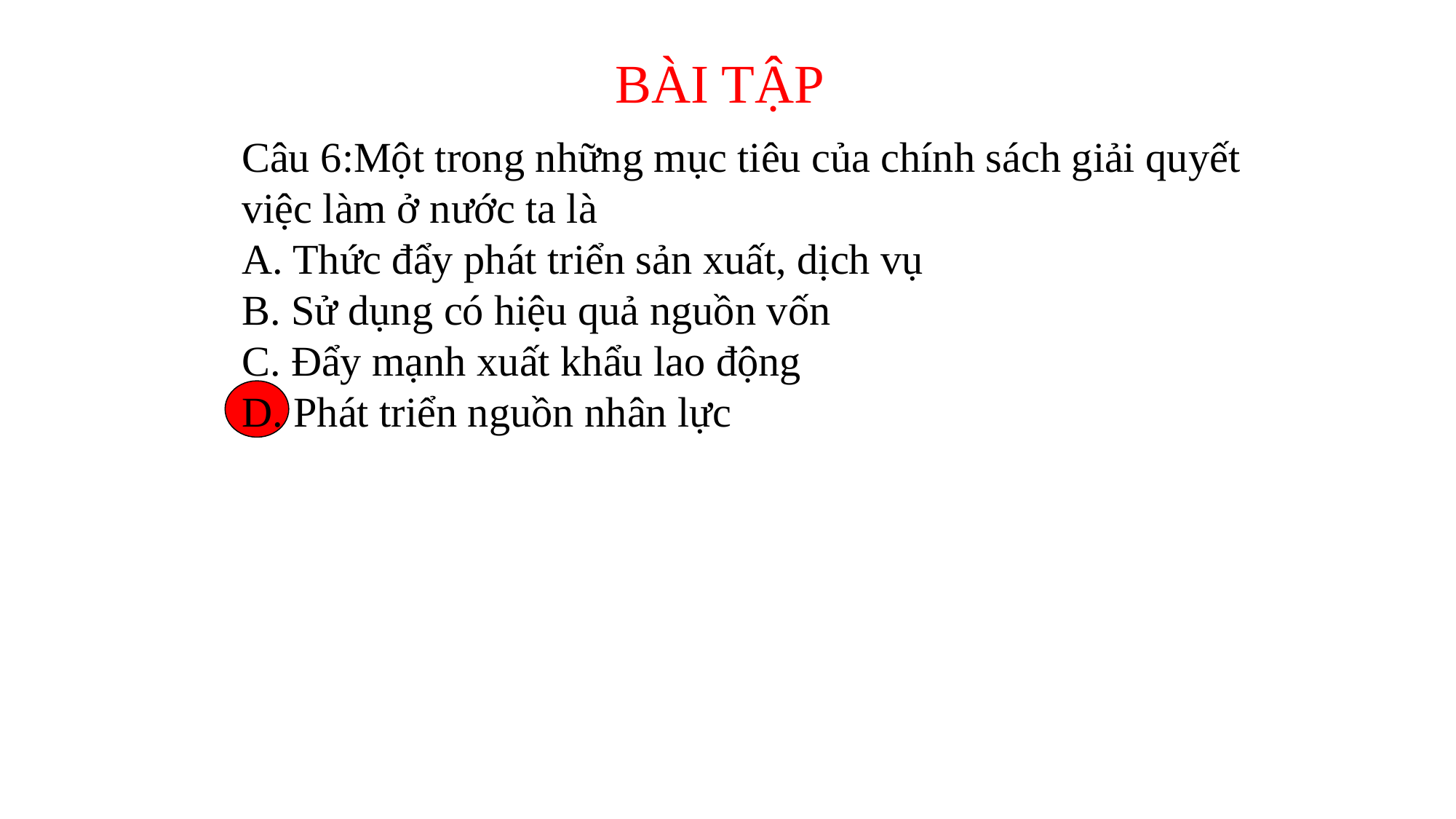

BÀI TẬP
Câu 6:Một trong những mục tiêu của chính sách giải quyết việc làm ở nước ta là
A. Thức đẩy phát triển sản xuất, dịch vụ
B. Sử dụng có hiệu quả nguồn vốn
C. Đẩy mạnh xuất khẩu lao động
D. Phát triển nguồn nhân lực